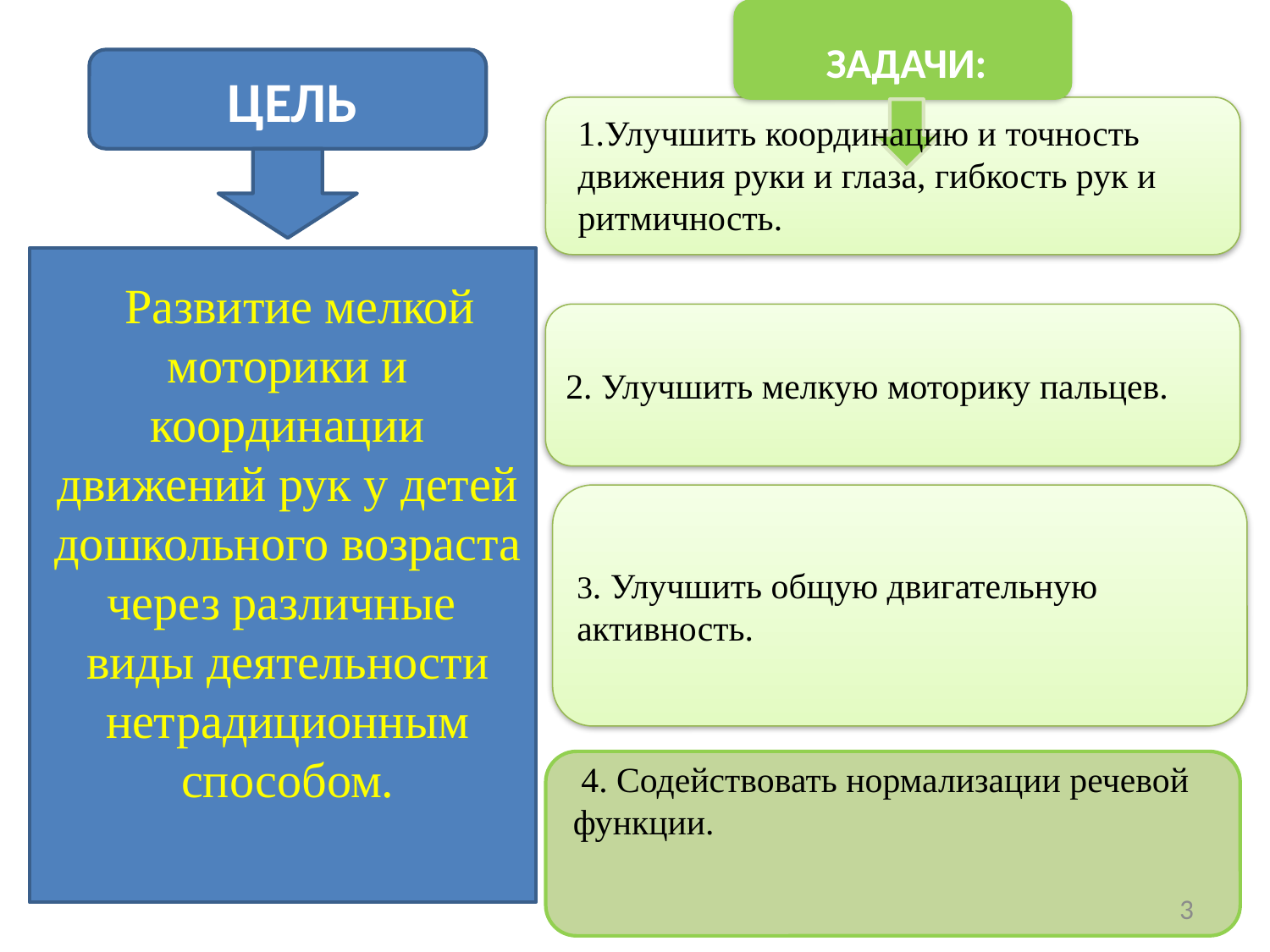

ЗАДАЧИ:

ЦЕЛЬ

1.Улучшить координацию и точность движения руки и глаза, гибкость рук и ритмичность.

  Развитие мелкой моторики и координации движений рук у детей дошкольного возраста через различные  виды деятельности нетрадиционным способом.
2. Улучшить мелкую моторику пальцев.
3. Улучшить общую двигательную активность.

 4. Содействовать нормализации речевой функции.
3